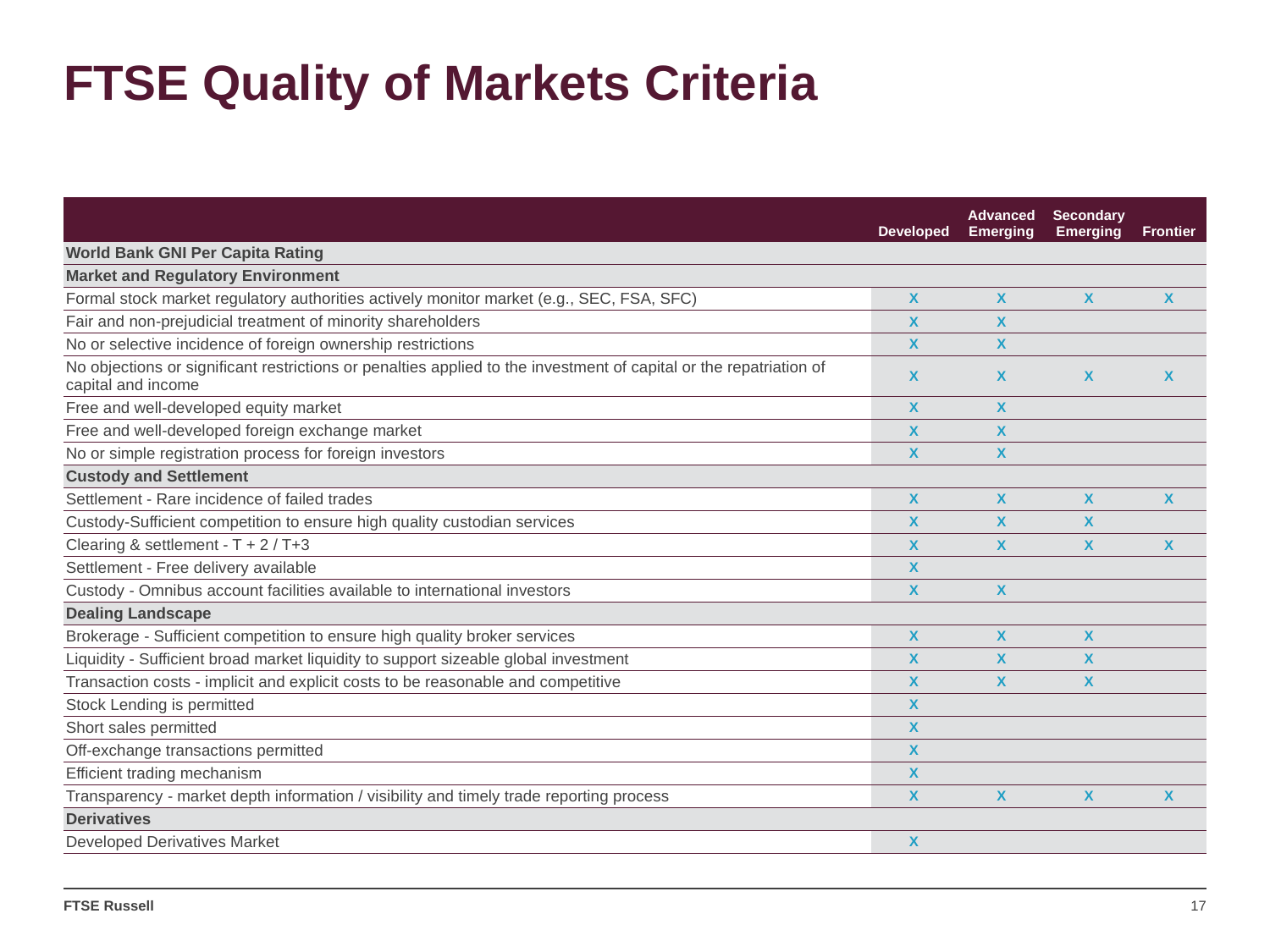

# FTSE Quality of Markets Criteria
|  | Developed | Advanced Emerging | Secondary Emerging | Frontier |
| --- | --- | --- | --- | --- |
| World Bank GNI Per Capita Rating |  |  |  |  |
| Market and Regulatory Environment |  |  |  |  |
| Formal stock market regulatory authorities actively monitor market (e.g., SEC, FSA, SFC) | X | X | X | X |
| Fair and non-prejudicial treatment of minority shareholders | X | X |  |  |
| No or selective incidence of foreign ownership restrictions | X | X |  |  |
| No objections or significant restrictions or penalties applied to the investment of capital or the repatriation of capital and income | X | X | X | X |
| Free and well-developed equity market | X | X |  |  |
| Free and well-developed foreign exchange market | X | X |  |  |
| No or simple registration process for foreign investors | X | X |  |  |
| Custody and Settlement |  |  |  |  |
| Settlement - Rare incidence of failed trades | X | X | X | X |
| Custody-Sufficient competition to ensure high quality custodian services | X | X | X |  |
| Clearing & settlement - T + 2 / T+3 | X | X | X | X |
| Settlement - Free delivery available | X |  |  |  |
| Custody - Omnibus account facilities available to international investors | X | X |  |  |
| Dealing Landscape |  |  |  |  |
| Brokerage - Sufficient competition to ensure high quality broker services | X | X | X |  |
| Liquidity - Sufficient broad market liquidity to support sizeable global investment | X | X | X |  |
| Transaction costs - implicit and explicit costs to be reasonable and competitive | X | X | X |  |
| Stock Lending is permitted | X |  |  |  |
| Short sales permitted | X |  |  |  |
| Off-exchange transactions permitted | X |  |  |  |
| Efficient trading mechanism | X |  |  |  |
| Transparency - market depth information / visibility and timely trade reporting process | X | X | X | X |
| Derivatives |  |  |  |  |
| Developed Derivatives Market | X |  |  |  |